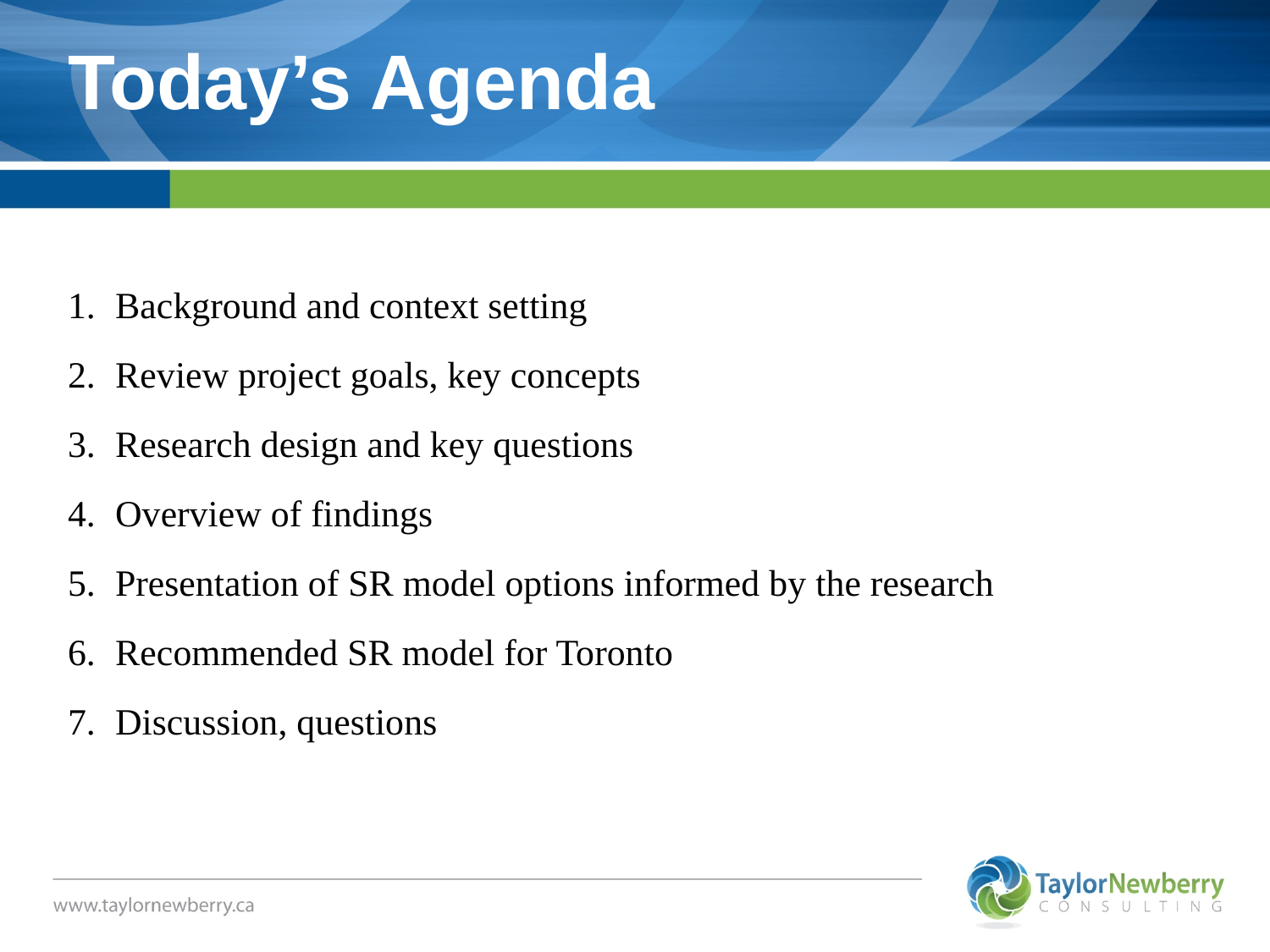

Today’s Agenda
Background and context setting
Review project goals, key concepts
Research design and key questions
Overview of findings
Presentation of SR model options informed by the research
Recommended SR model for Toronto
Discussion, questions